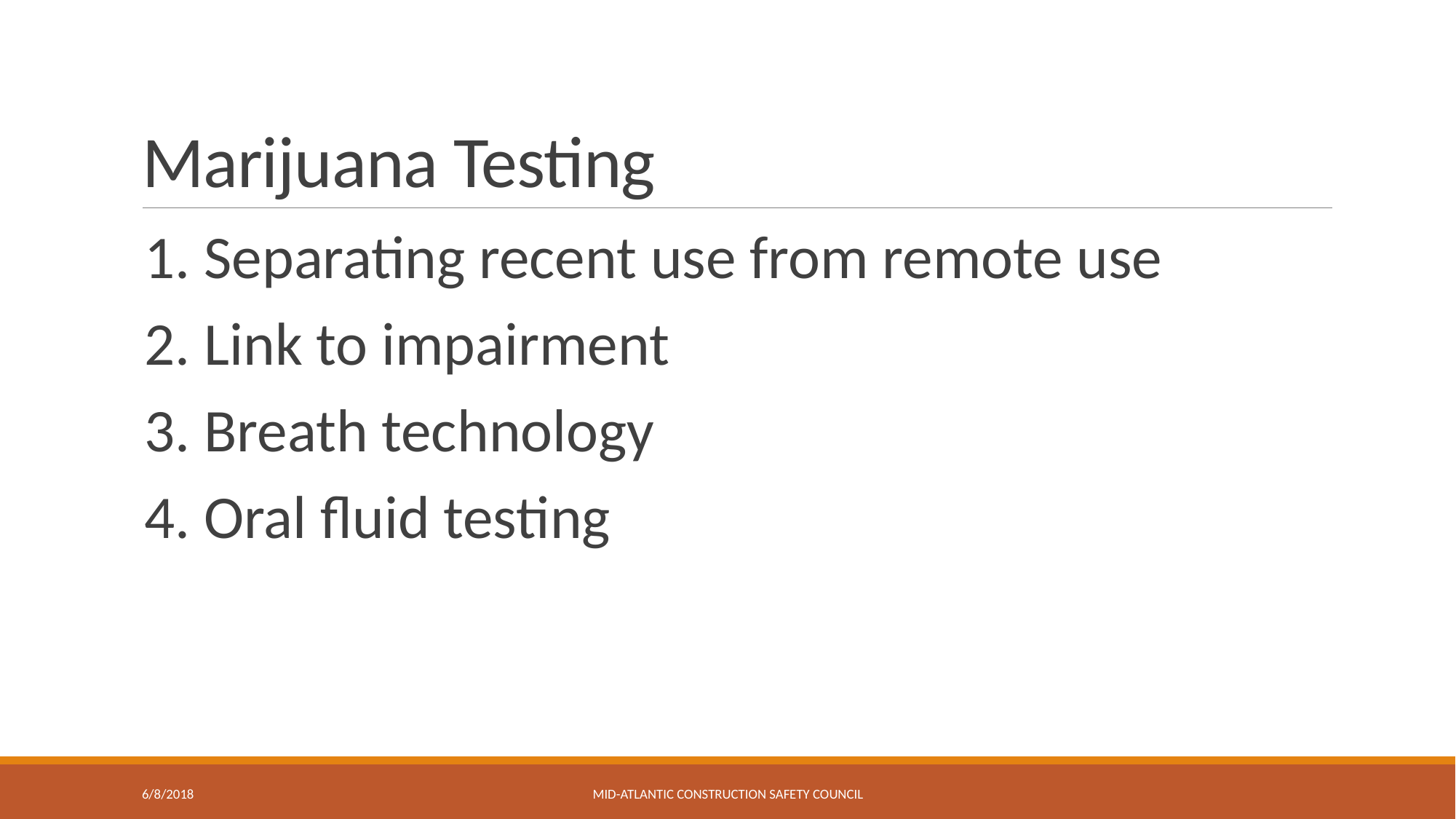

# Marijuana Testing
1. Separating recent use from remote use
2. Link to impairment
3. Breath technology
4. Oral fluid testing

6/8/2018
Mid-Atlantic Construction safety Council